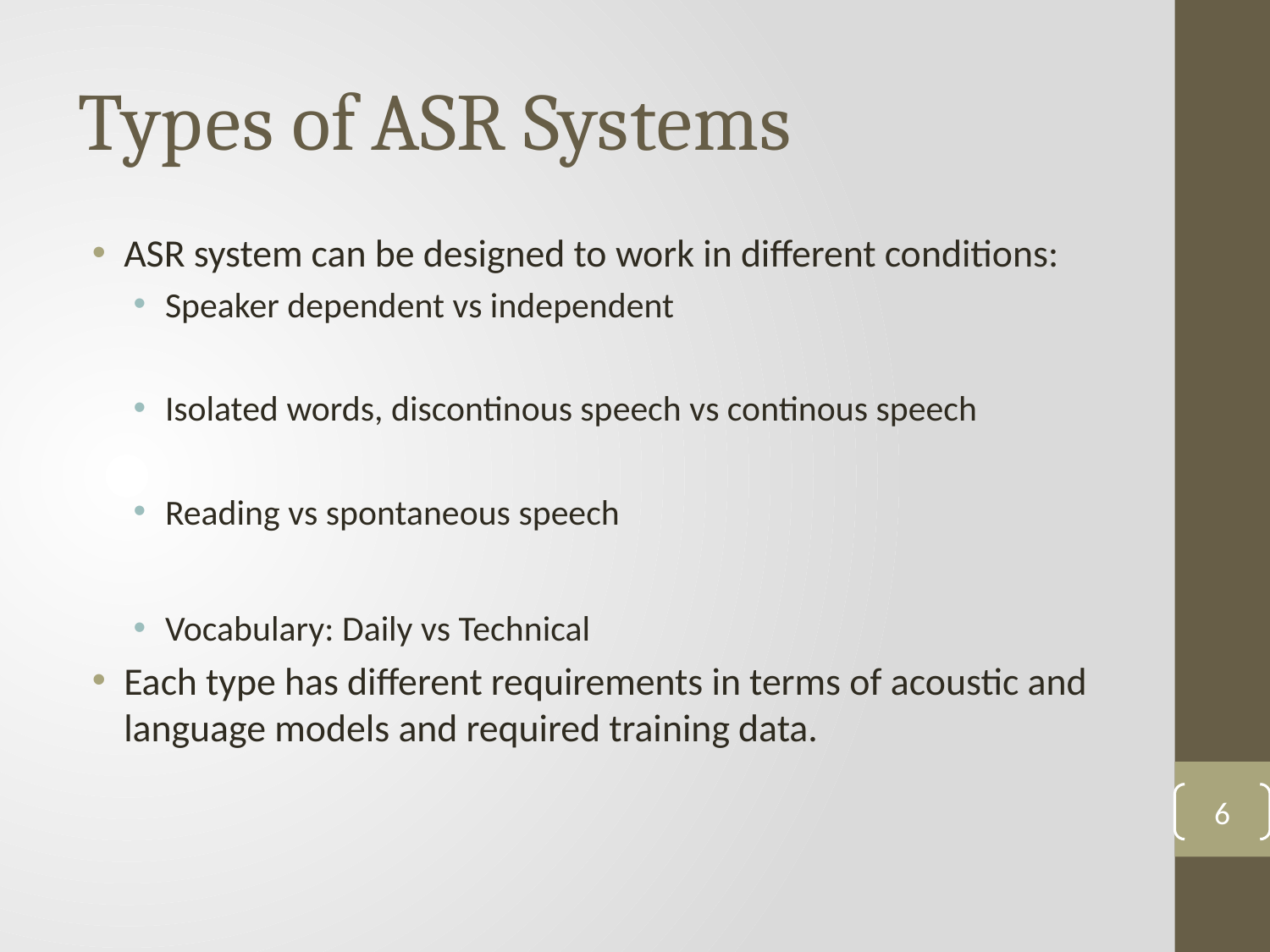

# Types of ASR Systems
ASR system can be designed to work in different conditions:
Speaker dependent vs independent

Isolated words, discontinous speech vs continous speech

Reading vs spontaneous speech

Vocabulary: Daily vs Technical
Each type has different requirements in terms of acoustic and language models and required training data.
6